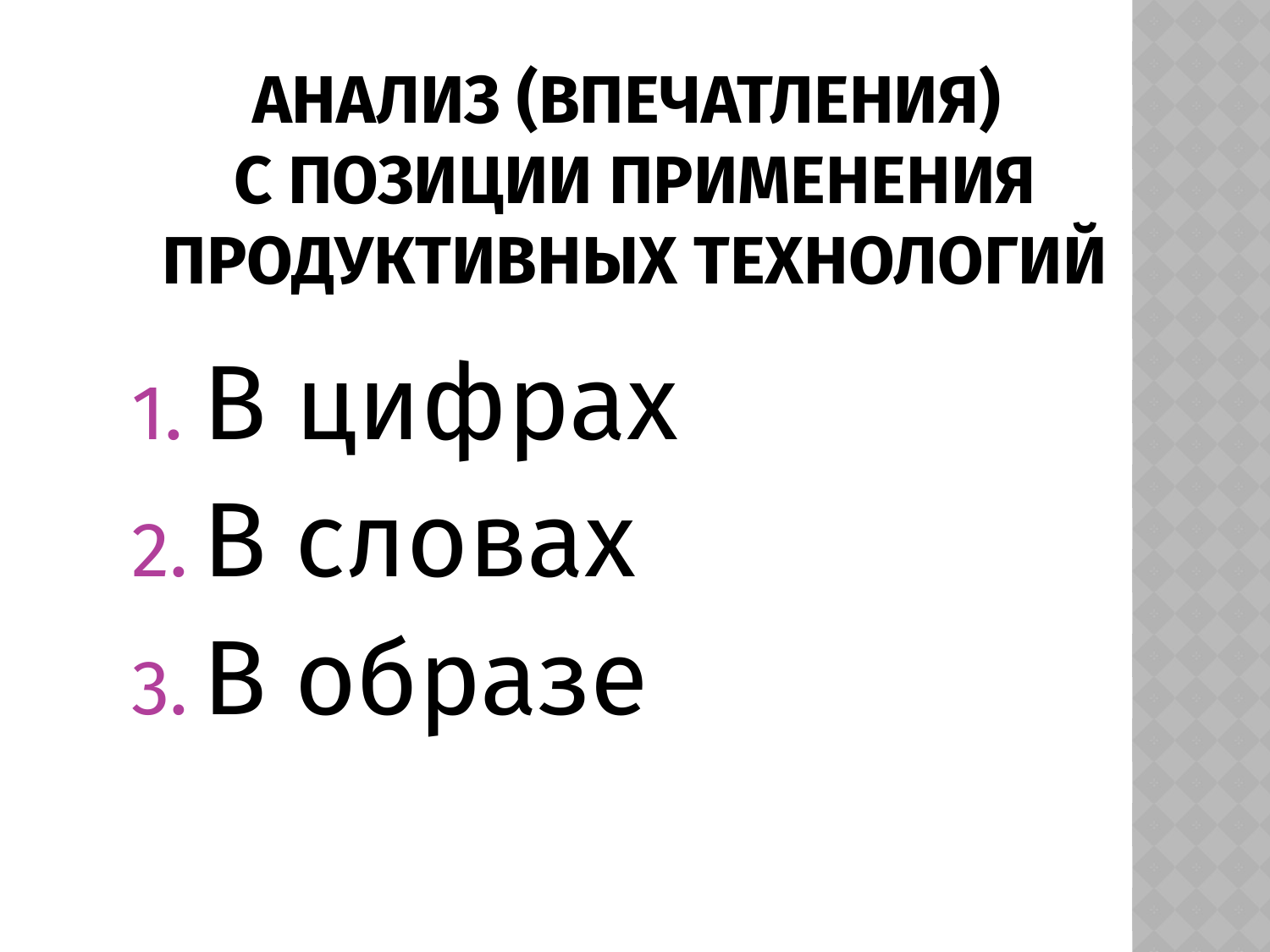

# Анализ (впечатления) с позиции применения продуктивных технологий
В цифрах
В словах
В образе